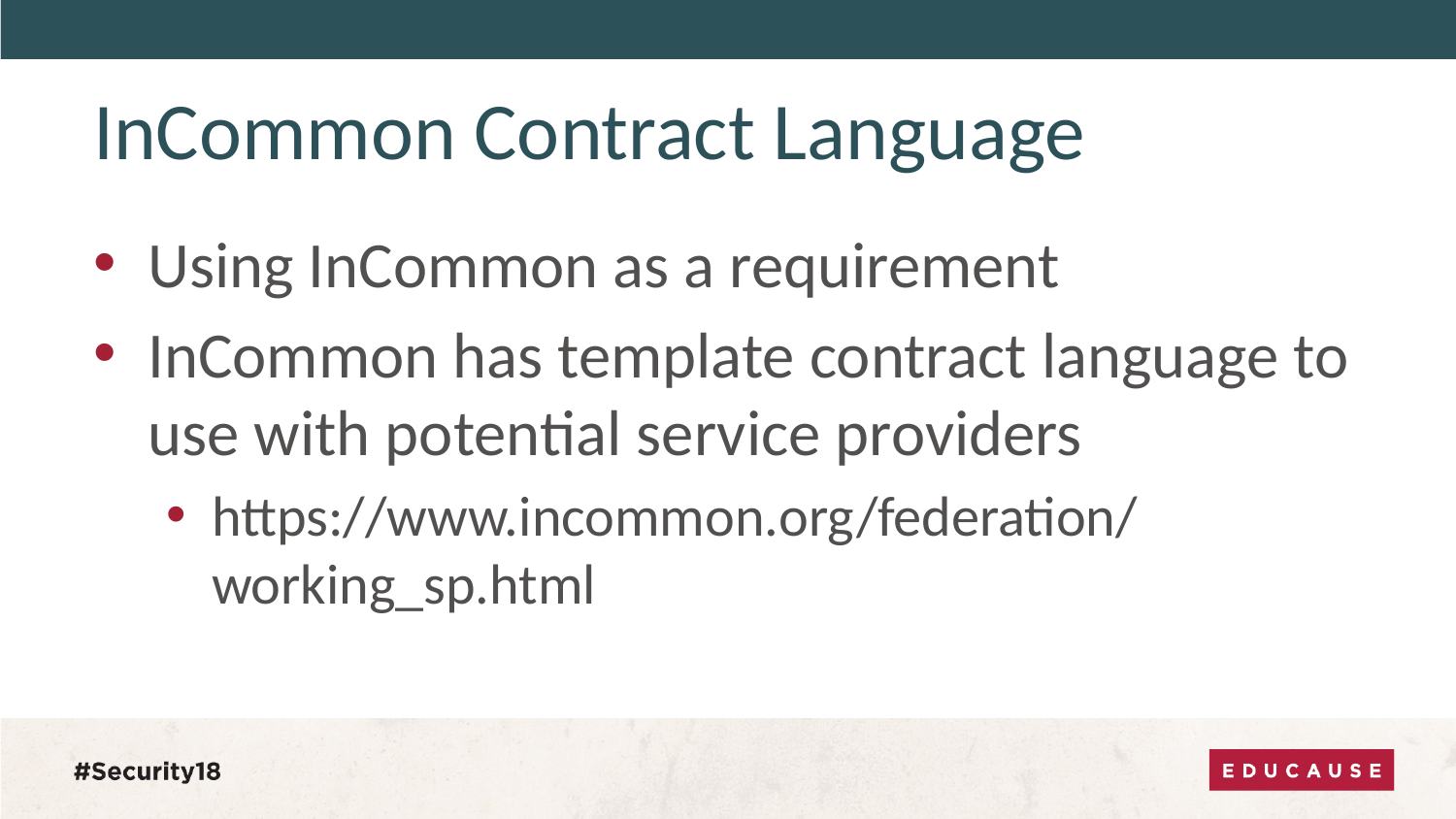

# InCommon Contract Language
Using InCommon as a requirement
InCommon has template contract language to use with potential service providers
https://www.incommon.org/federation/working_sp.html